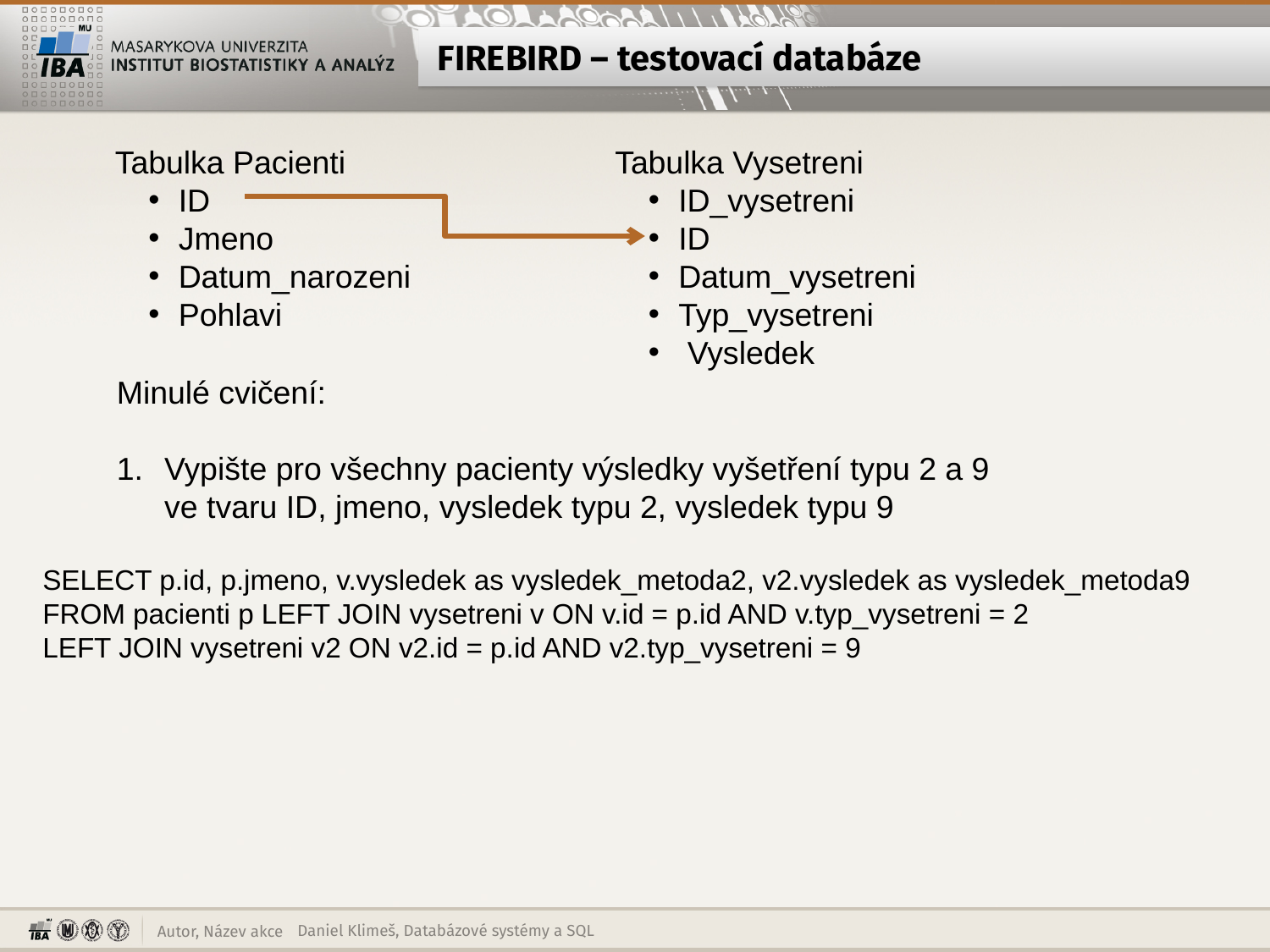

# FIREBIRD – testovací databáze
Tabulka Pacienti
ID
Jmeno
Datum_narozeni
Pohlavi
Tabulka Vysetreni
ID_vysetreni
ID
Datum_vysetreni
Typ_vysetreni
 Vysledek
Minulé cvičení:

Vypište pro všechny pacienty výsledky vyšetření typu 2 a 9
ve tvaru ID, jmeno, vysledek typu 2, vysledek typu 9

SELECT p.id, p.jmeno, v.vysledek as vysledek_metoda2, v2.vysledek as vysledek_metoda9
FROM pacienti p LEFT JOIN vysetreni v ON v.id = p.id AND v.typ_vysetreni = 2
LEFT JOIN vysetreni v2 ON v2.id = p.id AND v2.typ_vysetreni = 9
Daniel Klimeš, Databázové systémy a SQL